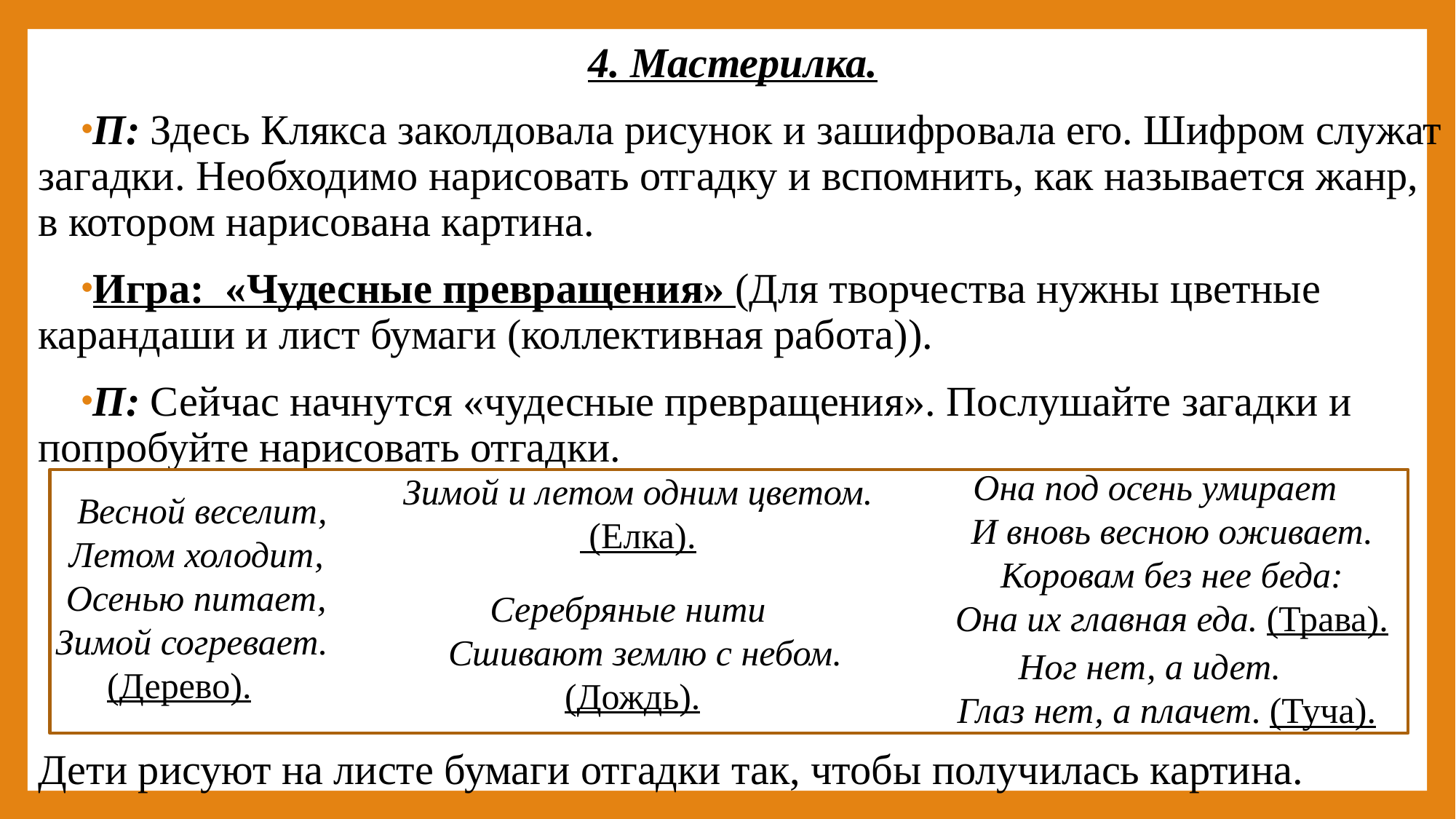

4. Мастерилка.
П: Здесь Клякса заколдовала рисунок и зашифровала его. Шифром служат загадки. Необходимо нарисовать отгадку и вспомнить, как называется жанр,
в котором нарисована картина.
Игра:  «Чудесные превращения» (Для творчества нужны цветные карандаши и лист бумаги (коллективная работа)).
П: Сейчас начнутся «чудесные превращения». Послушайте загадки и попробуйте нарисовать отгадки.

Дети рисуют на листе бумаги отгадки так, чтобы получилась картина.
Она под осень умирает
И вновь весною оживает.
Коровам без нее беда:
Она их главная еда. (Трава).
Зимой и летом одним цветом.
 (Елка).

     Весной веселит,
Летом холодит,
Осенью питает,
Зимой согревает.
(Дерево).
Серебряные нити
Сшивают землю с небом.
(Дождь).

Ног нет, а идет.
Глаз нет, а плачет. (Туча).